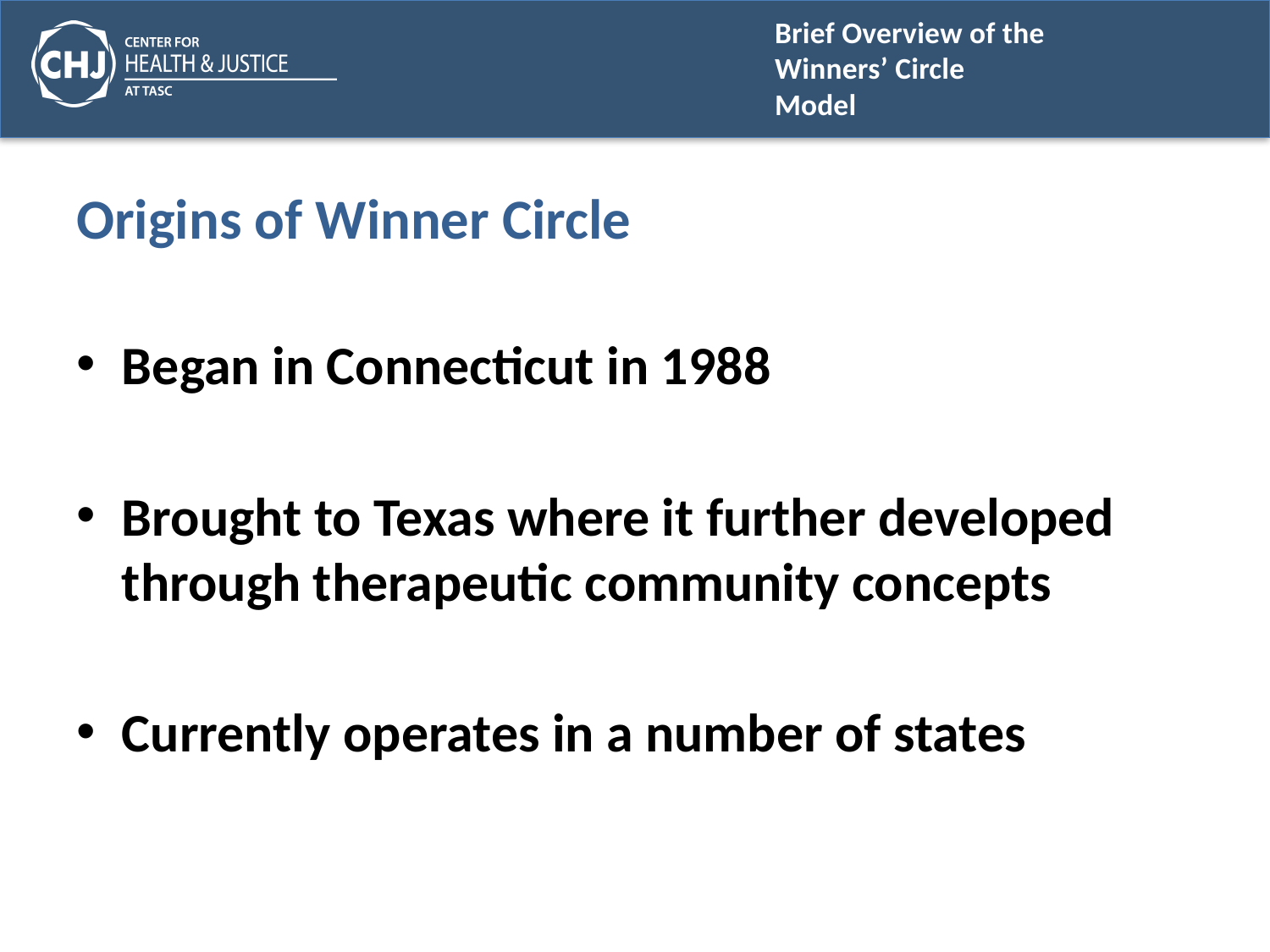

# Origins of Winner Circle
Began in Connecticut in 1988

Brought to Texas where it further developed through therapeutic community concepts

Currently operates in a number of states